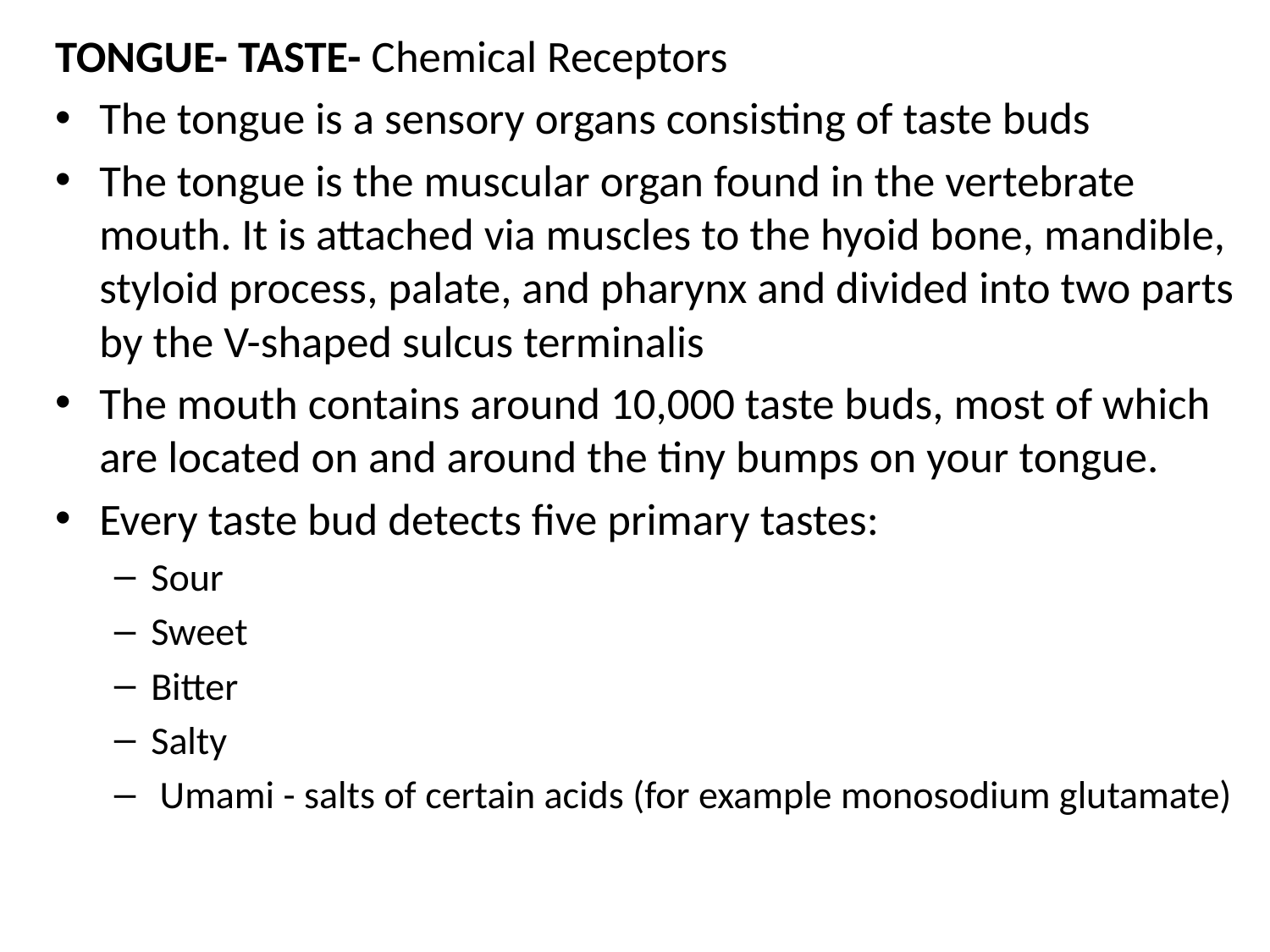

TONGUE- TASTE- Chemical Receptors
The tongue is a sensory organs consisting of taste buds
The tongue is the muscular organ found in the vertebrate mouth. It is attached via muscles to the hyoid bone, mandible, styloid process, palate, and pharynx and divided into two parts by the V-shaped sulcus terminalis
The mouth contains around 10,000 taste buds, most of which are located on and around the tiny bumps on your tongue.
Every taste bud detects five primary tastes:
Sour
Sweet
Bitter
Salty
 Umami - salts of certain acids (for example monosodium glutamate)